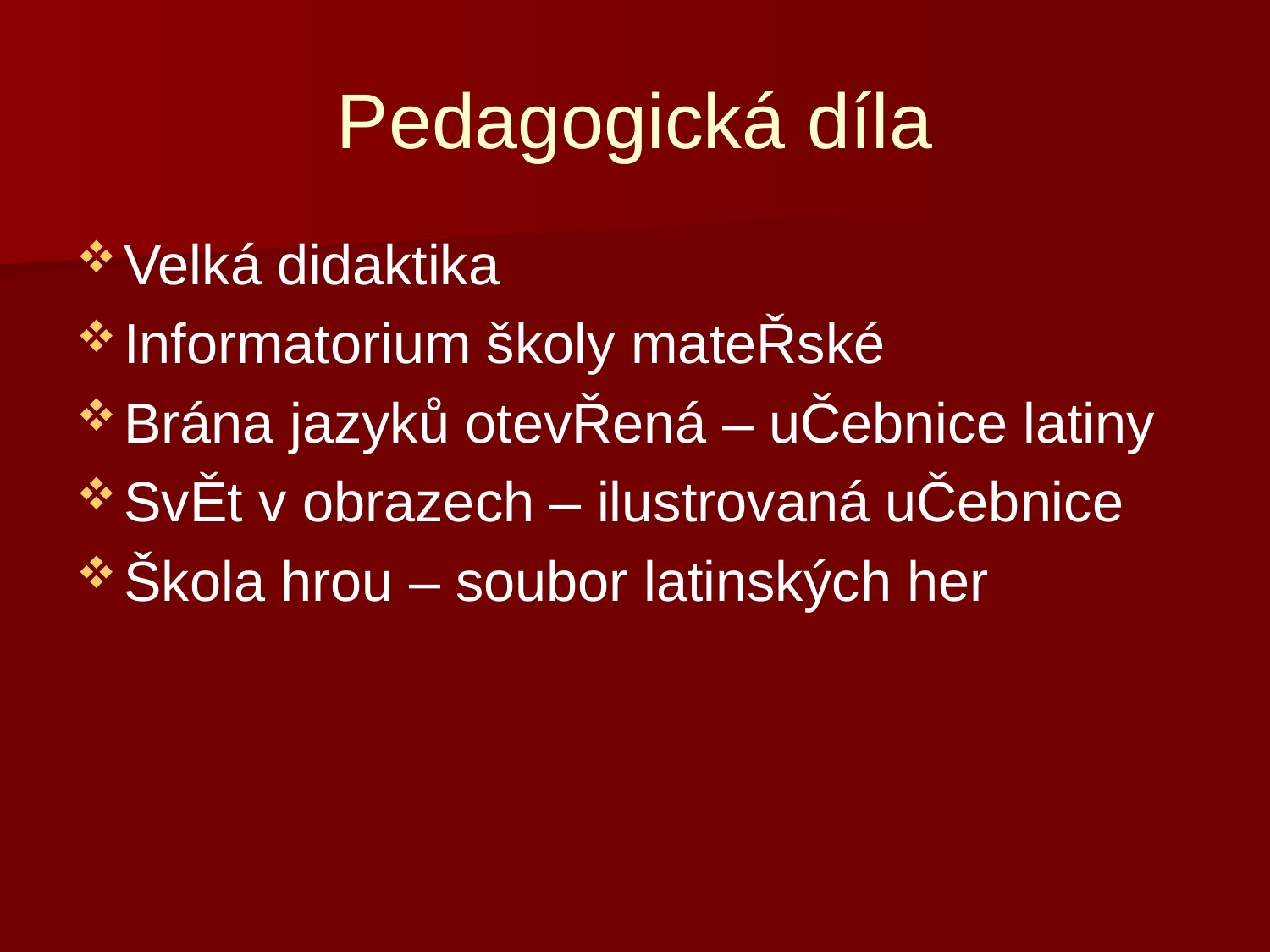

# Pedagogická díla
Velká didaktika
Informatorium školy mateŘské
Brána jazyků otevŘená – uČebnice latiny
SvĚt v obrazech – ilustrovaná uČebnice
Škola hrou – soubor latinských her